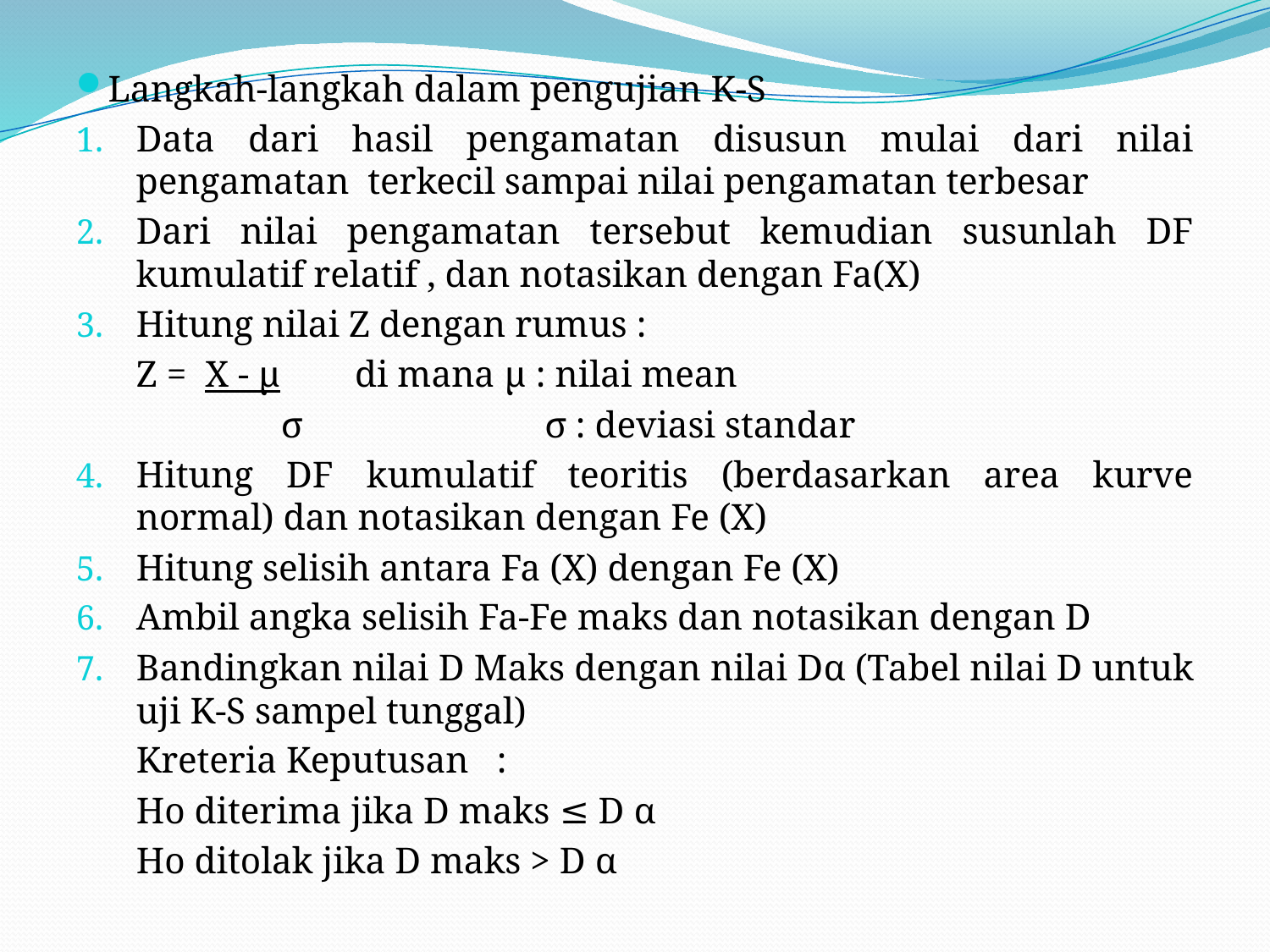

Langkah-langkah dalam pengujian K-S
Data dari hasil pengamatan disusun mulai dari nilai pengamatan  terkecil sampai nilai pengamatan terbesar
Dari nilai pengamatan tersebut kemudian susunlah DF kumulatif relatif , dan notasikan dengan Fa(X)
Hitung nilai Z dengan rumus :
		Z =  X - µ        di mana μ : nilai mean
                      σ                          σ : deviasi standar
Hitung DF kumulatif teoritis (berdasarkan area kurve normal) dan notasikan dengan Fe (X)
Hitung selisih antara Fa (X) dengan Fe (X)
Ambil angka selisih Fa-Fe maks dan notasikan dengan D
Bandingkan nilai D Maks dengan nilai Dα (Tabel nilai D untuk uji K-S sampel tunggal)
 	Kreteria Keputusan   :
		Ho diterima jika D maks ≤ D α
		Ho ditolak jika D maks > D α